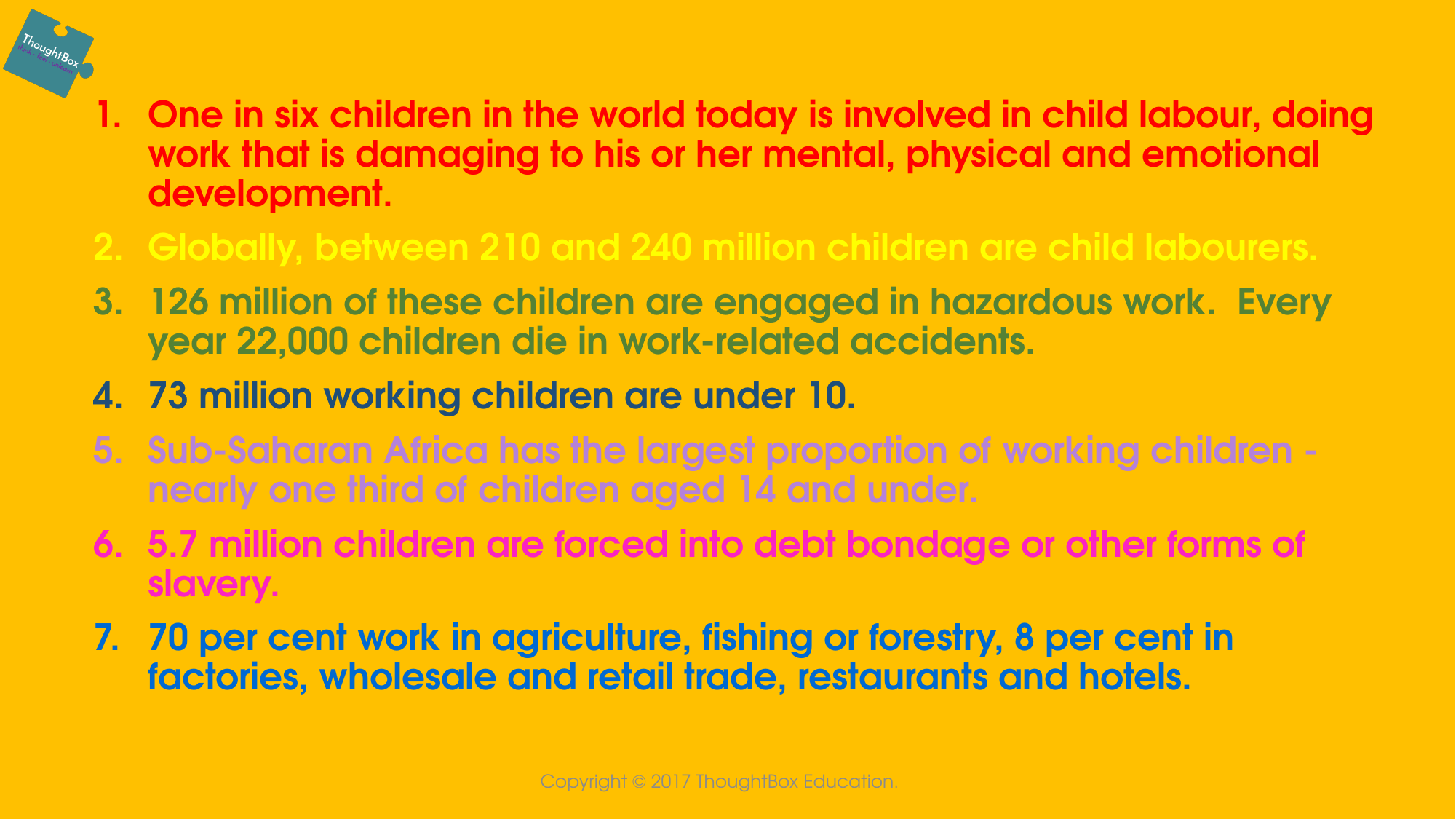

One in six children in the world today is involved in child labour, doing work that is damaging to his or her mental, physical and emotional development.
Globally, between 210 and 240 million children are child labourers.
126 million of these children are engaged in hazardous work.  Every year 22,000 children die in work-related accidents.
73 million working children are under 10.
Sub-Saharan Africa has the largest proportion of working children - nearly one third of children aged 14 and under.
5.7 million children are forced into debt bondage or other forms of slavery.
70 per cent work in agriculture, fishing or forestry, 8 per cent in factories, wholesale and retail trade, restaurants and hotels.
Copyright © 2017 ThoughtBox Education.